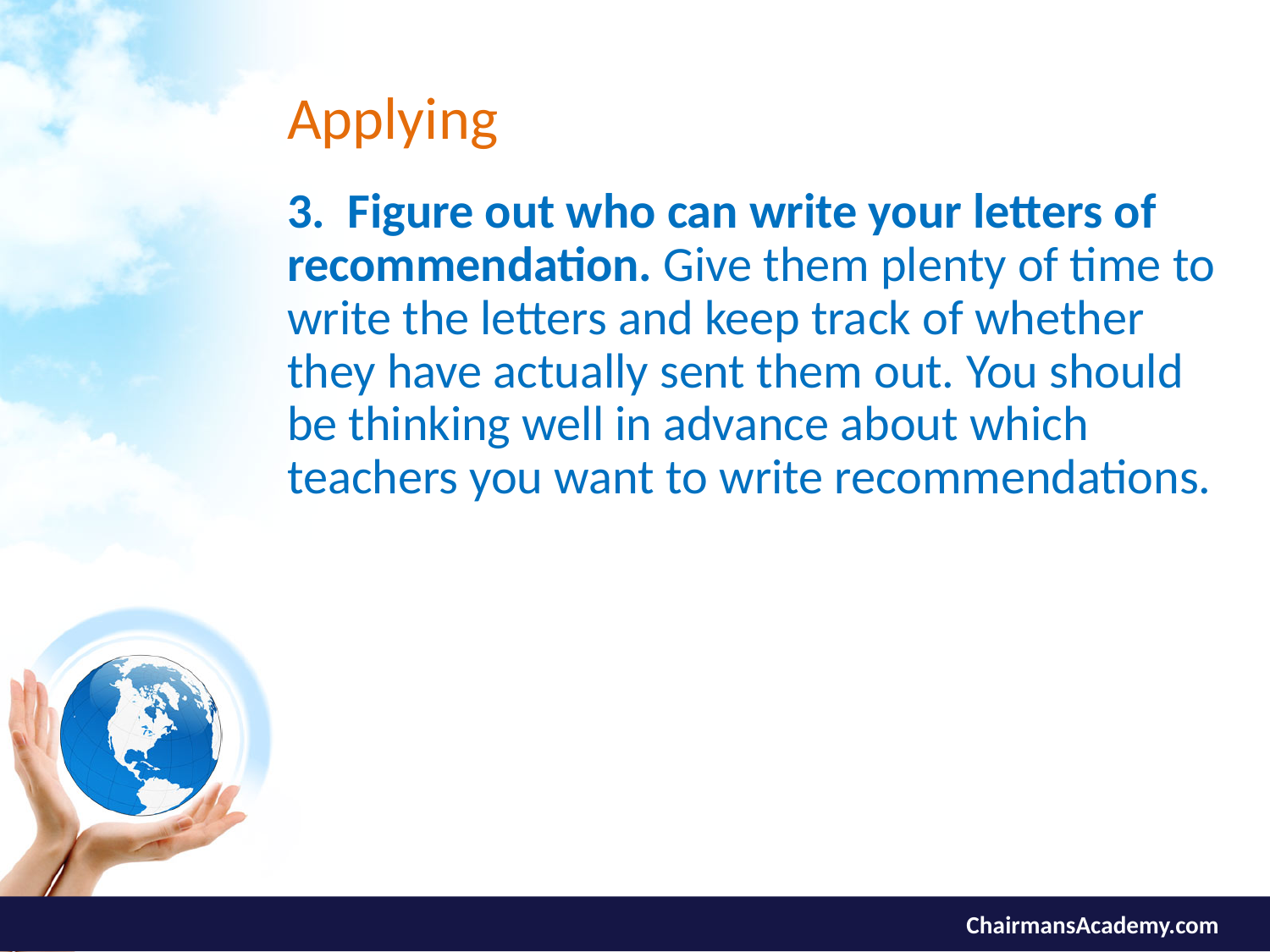

# Applying
3.  Figure out who can write your letters of recommendation. Give them plenty of time to write the letters and keep track of whether they have actually sent them out. You should be thinking well in advance about which teachers you want to write recommendations.